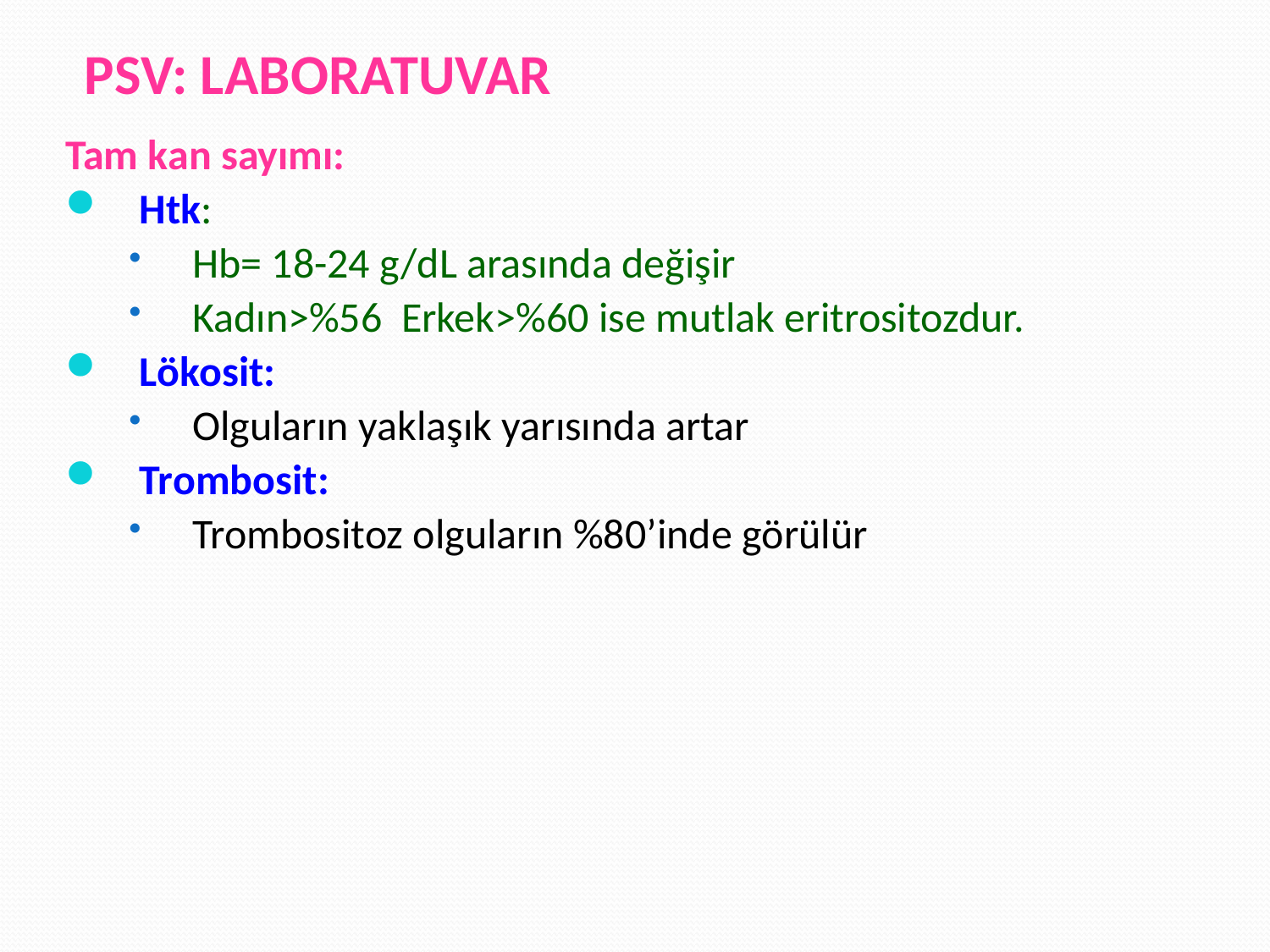

# PSV: LABORATUVAR
Tam kan sayımı:
Htk:
Hb= 18-24 g/dL arasında değişir
Kadın>%56  Erkek>%60 ise mutlak eritrositozdur.
Lökosit:
Olguların yaklaşık yarısında artar
Trombosit:
Trombositoz olguların %80’inde görülür